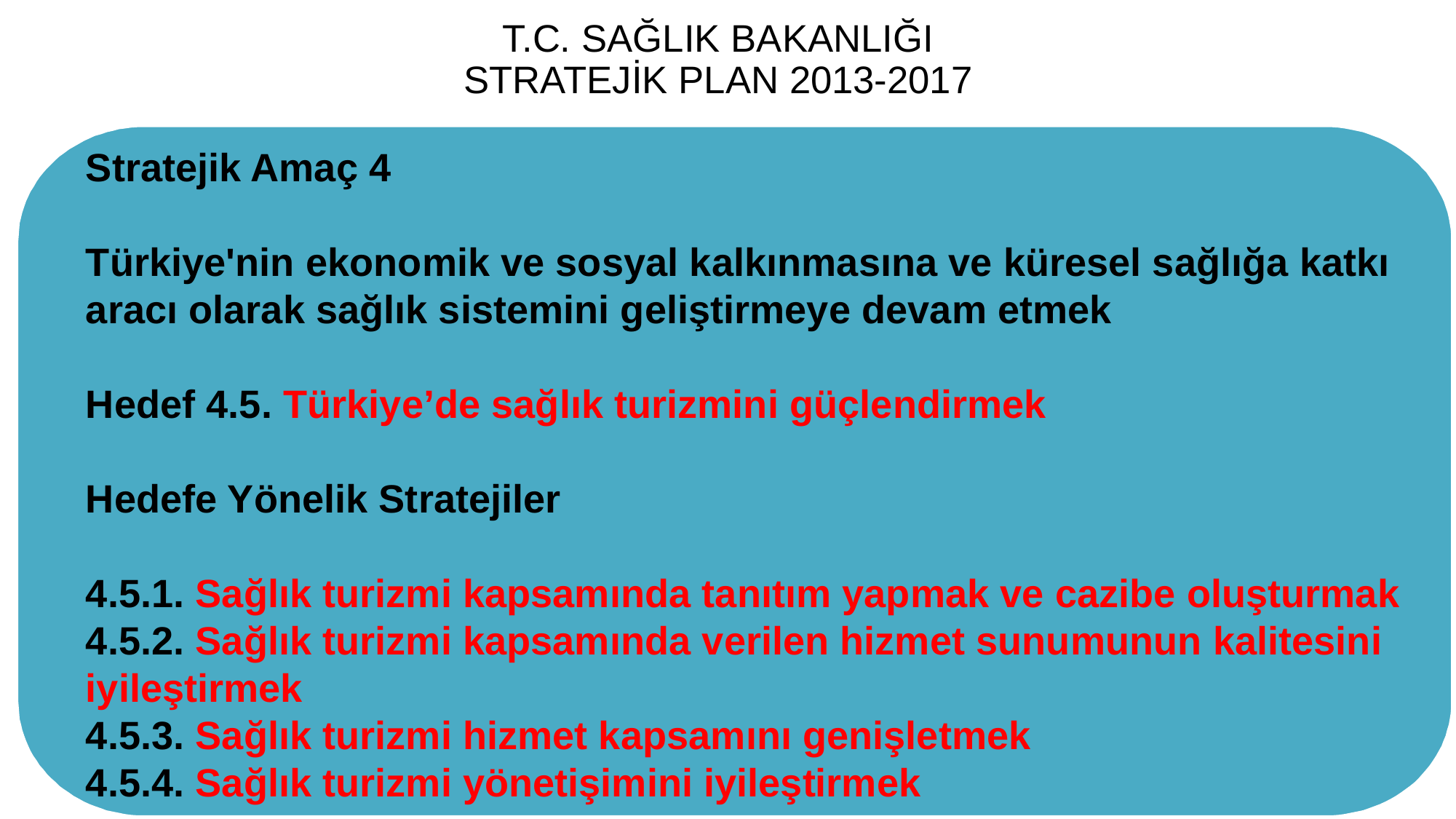

# T.C. SAĞLIK BAKANLIĞI STRATEJİK PLAN 2013-2017

Stratejik Amaç 4

Türkiye'nin ekonomik ve sosyal kalkınmasına ve küresel sağlığa katkı aracı olarak sağlık sistemini geliştirmeye devam etmek

Hedef 4.5. Türkiye’de sağlık turizmini güçlendirmek

Hedefe Yönelik Stratejiler

4.5.1. Sağlık turizmi kapsamında tanıtım yapmak ve cazibe oluşturmak
4.5.2. Sağlık turizmi kapsamında verilen hizmet sunumunun kalitesini iyileştirmek
4.5.3. Sağlık turizmi hizmet kapsamını genişletmek
4.5.4. Sağlık turizmi yönetişimini iyileştirmek